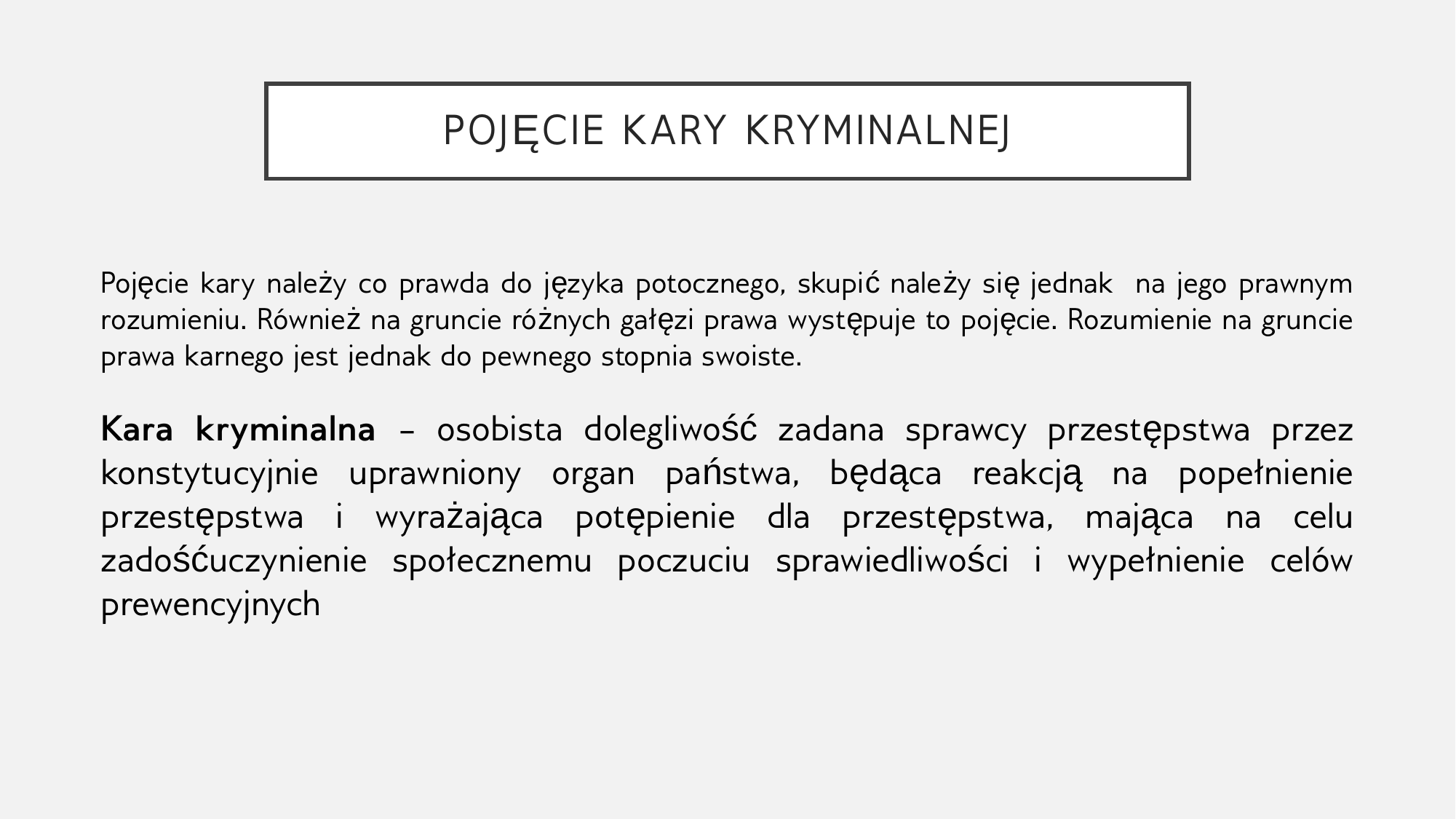

# Pojęcie kary kryminalnej
Pojęcie kary należy co prawda do języka potocznego, skupić należy się jednak  na jego prawnym rozumieniu. Również na gruncie różnych gałęzi prawa występuje to pojęcie. Rozumienie na gruncie prawa karnego jest jednak do pewnego stopnia swoiste.

Kara kryminalna – osobista dolegliwość zadana sprawcy przestępstwa przez konstytucyjnie uprawniony organ państwa, będąca reakcją na popełnienie przestępstwa i wyrażająca potępienie dla przestępstwa, mająca na celu zadośćuczynienie społecznemu poczuciu sprawiedliwości i wypełnienie celów prewencyjnych